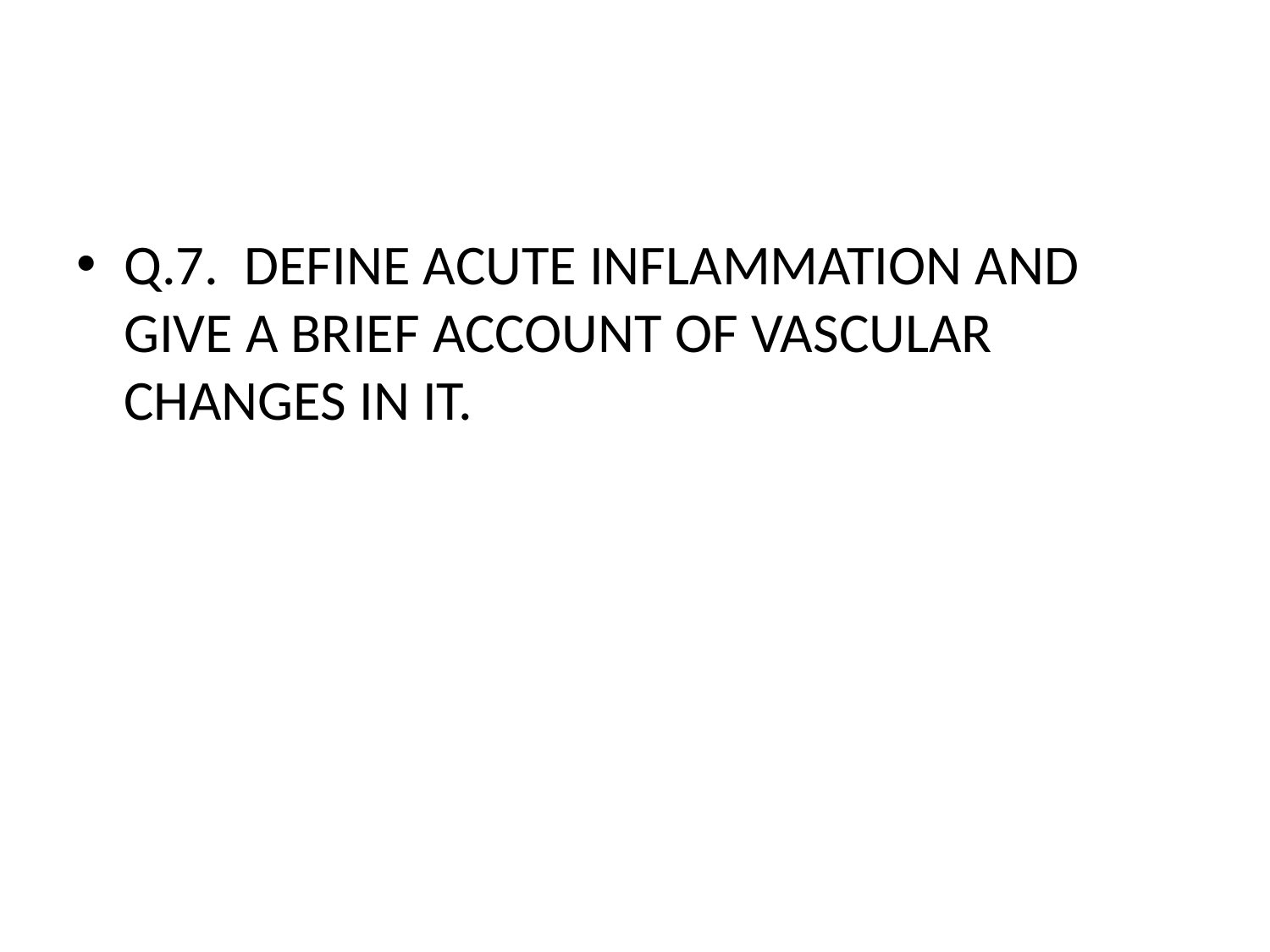

#
Q.7.  DEFINE ACUTE INFLAMMATION AND GIVE A BRIEF ACCOUNT OF VASCULAR CHANGES IN IT.